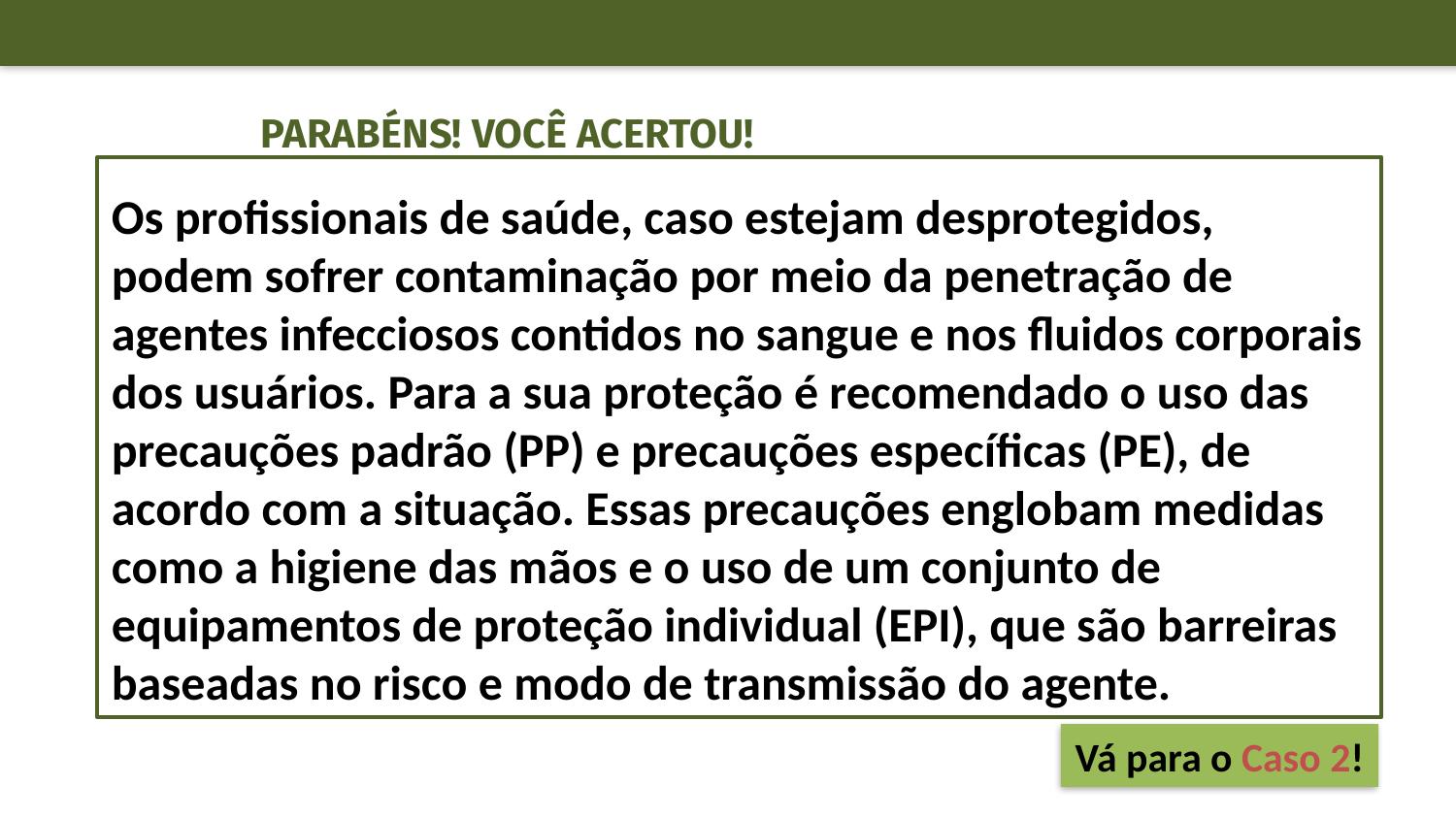

Parabéns! Você acertou!

Os profissionais de saúde, caso estejam desprotegidos, podem sofrer contaminação por meio da penetração de agentes infecciosos contidos no sangue e nos fluidos corporais dos usuários. Para a sua proteção é recomendado o uso das precauções padrão (PP) e precauções específicas (PE), de acordo com a situação. Essas precauções englobam medidas como a higiene das mãos e o uso de um conjunto de equipamentos de proteção individual (EPI), que são barreiras baseadas no risco e modo de transmissão do agente.
Vá para o Caso 2!